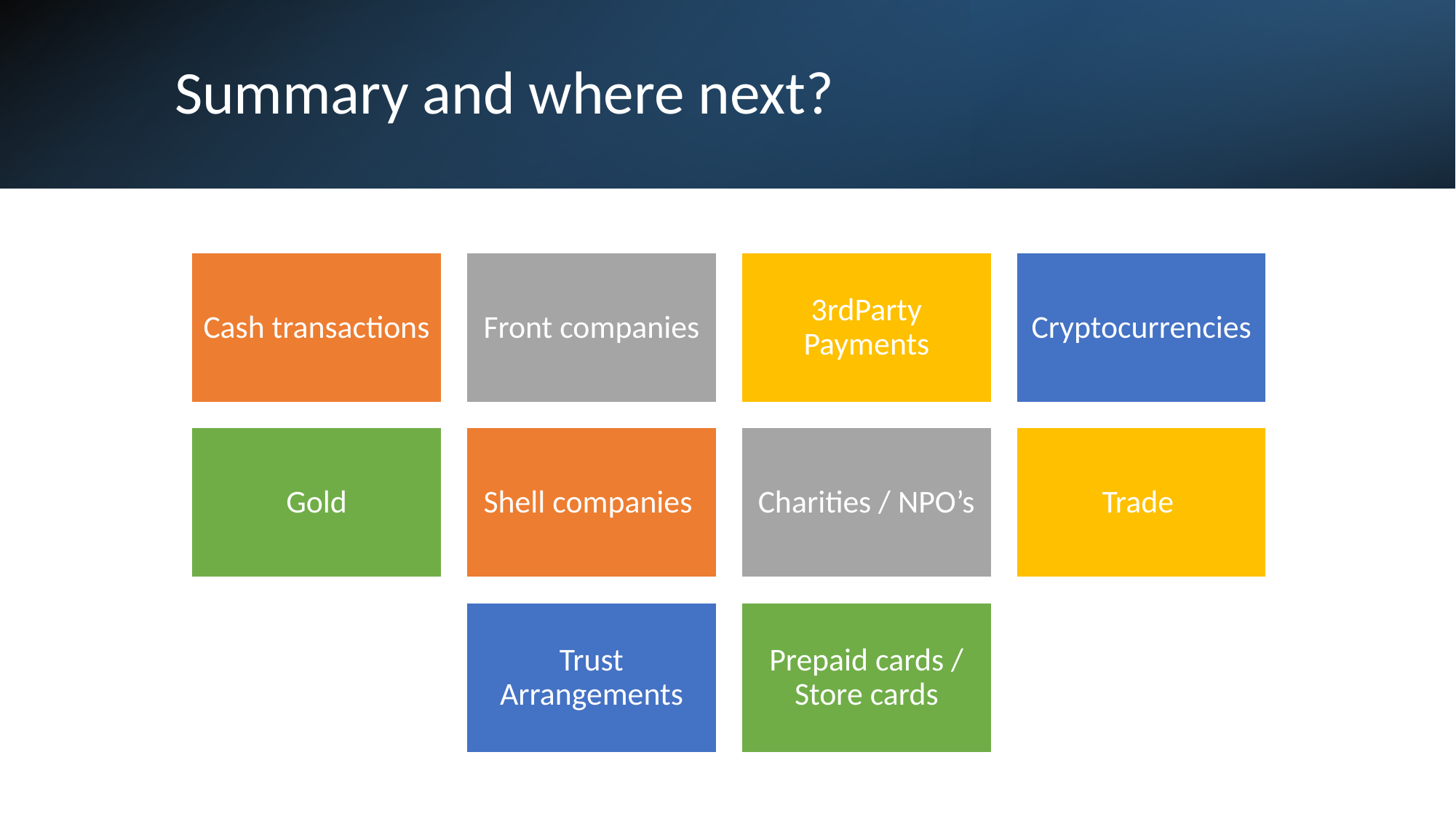

# Summary and where next?
Cash transactions
Front companies
3rdParty Payments
Cryptocurrencies
Gold
Shell companies
Charities / NPO’s
Trade
Trust Arrangements
Prepaid cards / Store cards